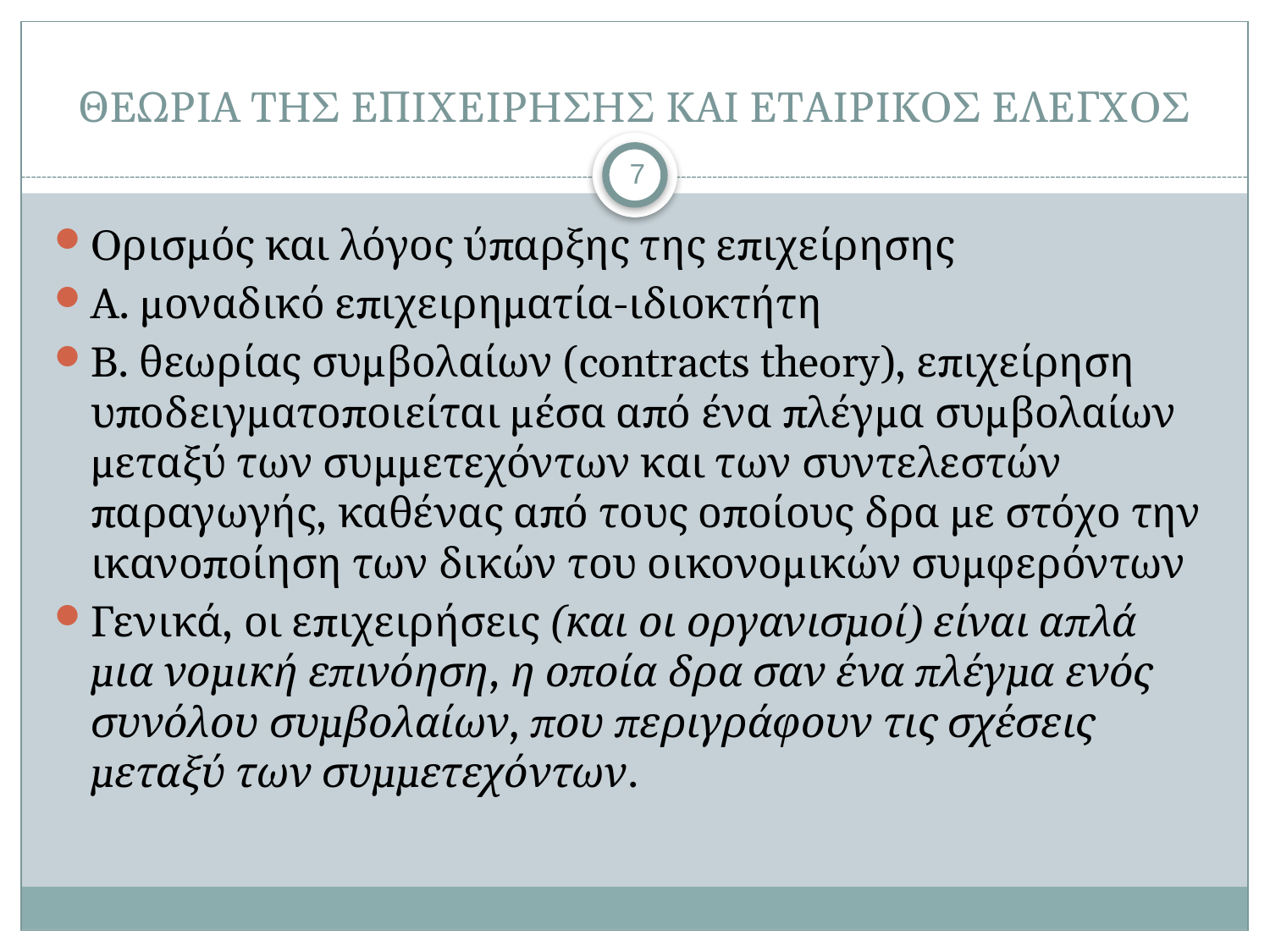

# ΘΕΩΡΙΑ ΤΗΣ ΕΠΙΧΕΙΡΗΣΗΣ ΚΑΙ ΕΤΑΙΡΙΚΟΣ ΕΛΕΓΧΟΣ
7
Ορισμός και λόγος ύπαρξης της επιχείρησης
Α. μοναδικό επιχειρηματία-ιδιοκτήτη
Β. θεωρίας συμβολαίων (contracts theory), επιχείρηση υποδειγματοποιείται μέσα από ένα πλέγμα συμβολαίων μεταξύ των συμμετεχόντων και των συντελεστών παραγωγής, καθένας από τους οποίους δρα με στόχο την ικανοποίηση των δικών του οικονομικών συμφερόντων
Γενικά, οι επιχειρήσεις (και οι οργανισμοί) είναι απλά μια νομική επινόηση, η οποία δρα σαν ένα πλέγμα ενός συνόλου συμβολαίων, που περιγράφουν τις σχέσεις μεταξύ των συμμετεχόντων.